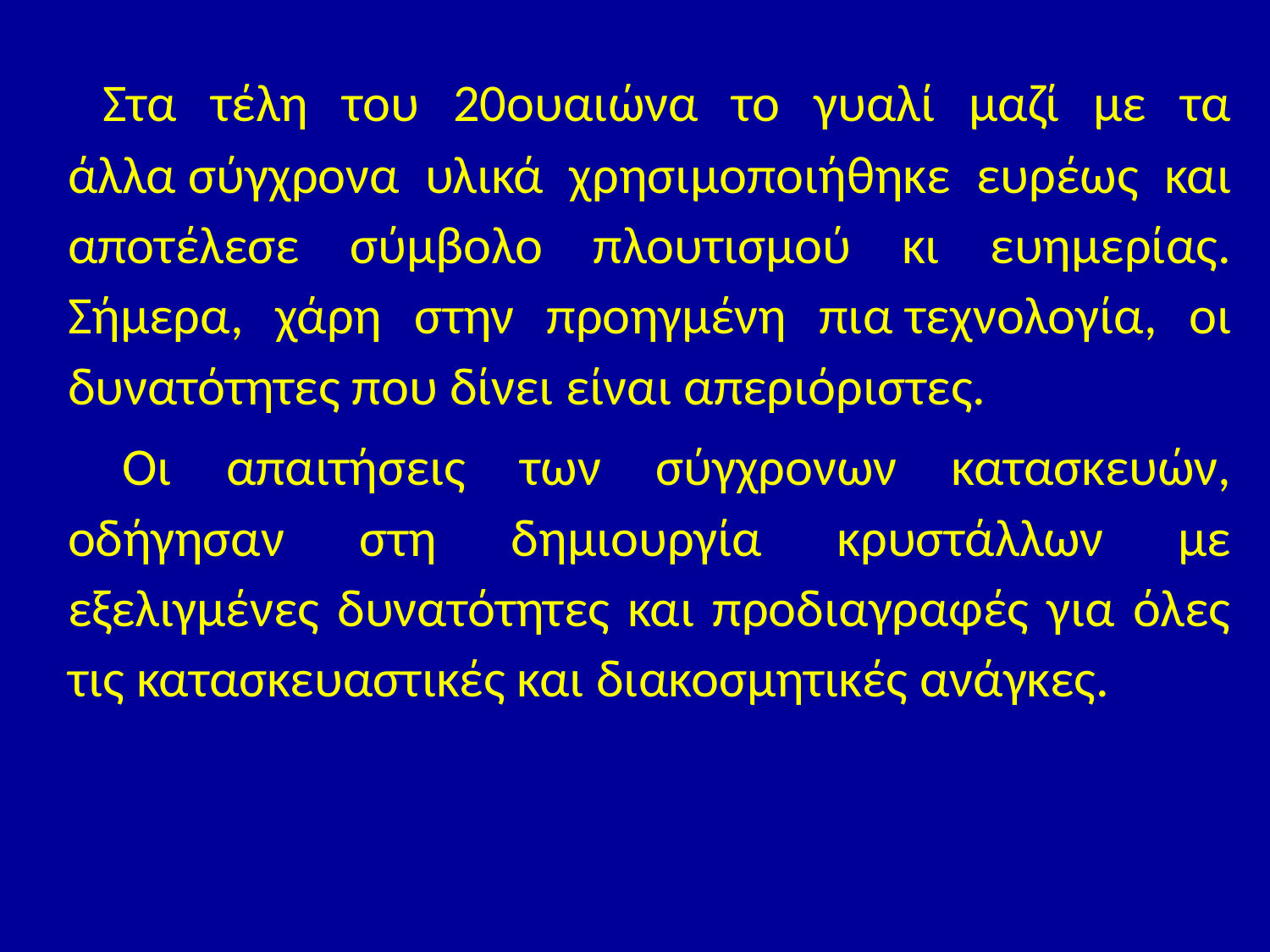

Στα τέλη του 20ουαιώνα το γυαλί μαζί με τα άλλα σύγχρονα υλικά χρησιμοποιήθηκε ευρέως και αποτέλεσε σύμβολο πλουτισμού κι ευημερίας. Σήμερα, χάρη στην προηγμένη πια τεχνολογία, οι δυνατότητες που δίνει είναι απεριόριστες.
 Οι απαιτήσεις των σύγχρονων κατασκευών, οδήγησαν στη δημιουργία κρυστάλλων με εξελιγμένες δυνατότητες και προδιαγραφές για όλες τις κατασκευαστικές και διακοσμητικές ανάγκες.